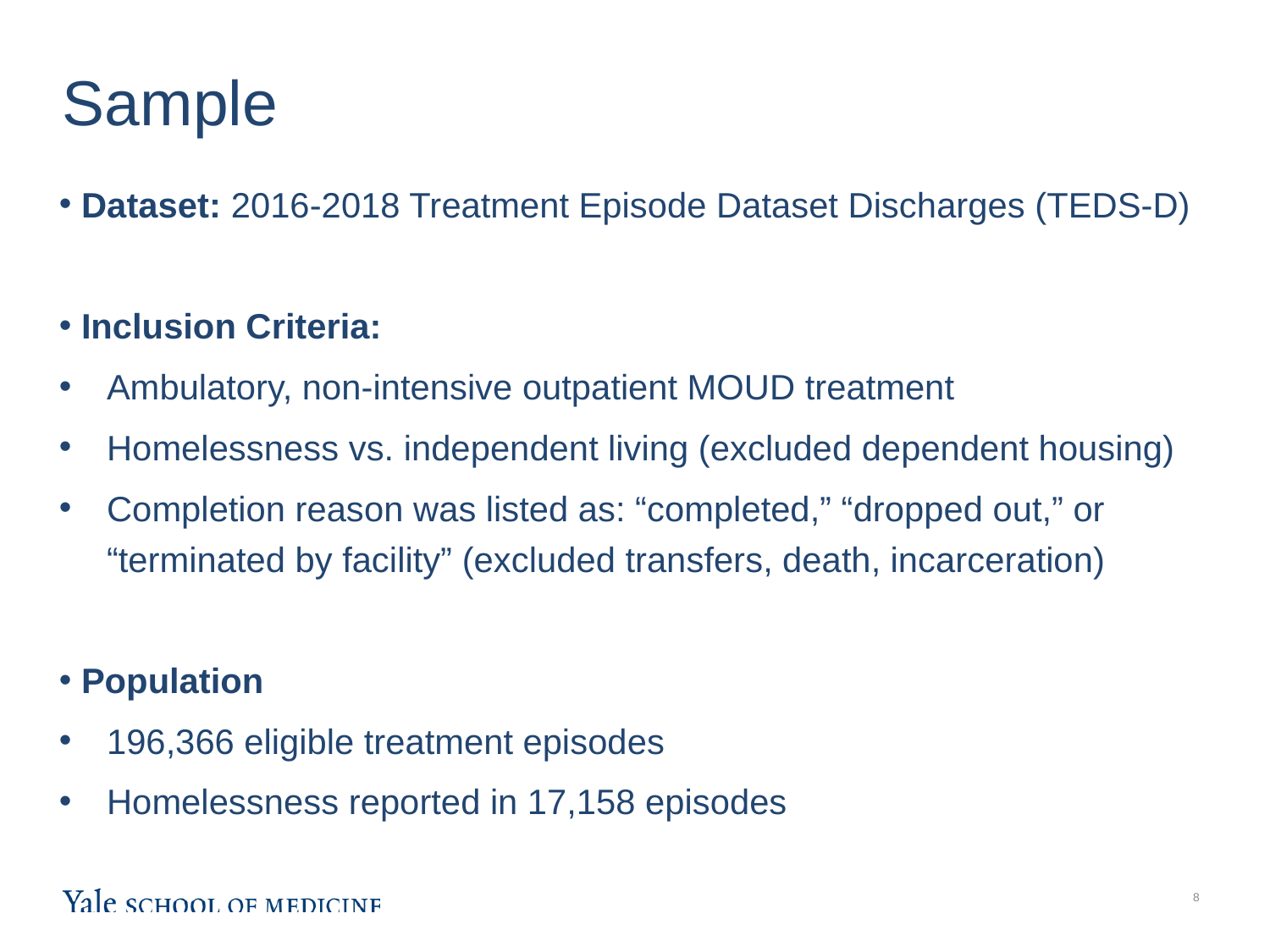

# Sample
Dataset: 2016-2018 Treatment Episode Dataset Discharges (TEDS-D)

Inclusion Criteria:
Ambulatory, non-intensive outpatient MOUD treatment
Homelessness vs. independent living (excluded dependent housing)
Completion reason was listed as: “completed,” “dropped out,” or “terminated by facility” (excluded transfers, death, incarceration)

Population
196,366 eligible treatment episodes
Homelessness reported in 17,158 episodes

8